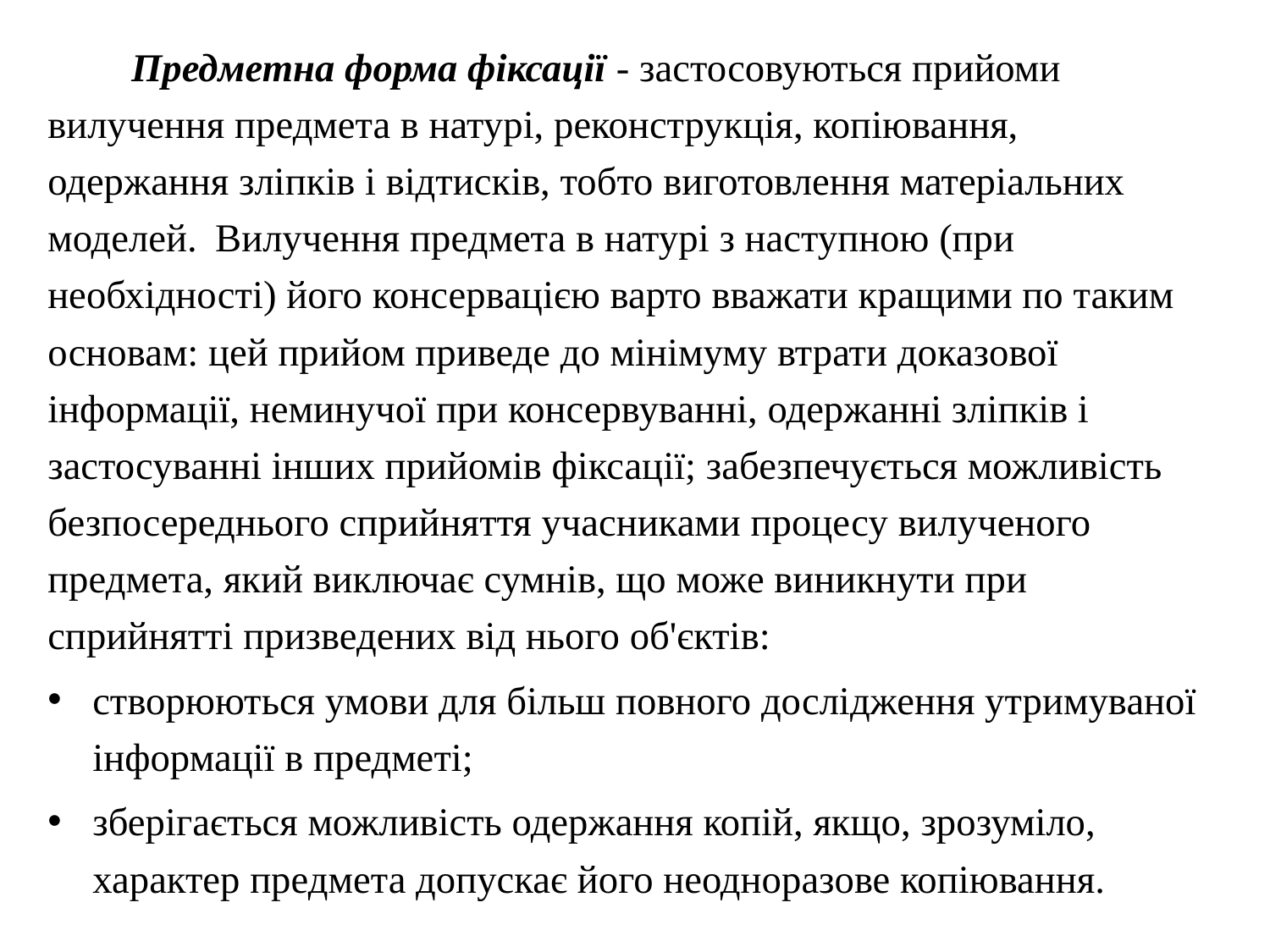

Предметна форма фіксації - застосовуються прийоми вилучення предмета в натурі, реконструкція, копіювання, одержання зліпків і відтисків, тобто виготовлення матеріальних моделей.	Вилучення предмета в натурі з наступною (при необхідності) його консервацією варто вважати кращими по таким основам: цей прийом приведе до мінімуму втрати доказової інформації, неминучої при консервуванні, одержанні зліпків і застосуванні інших прийомів фіксації; забезпечується можливість безпосереднього сприйняття учасниками процесу вилученого предмета, який виключає сумнів, що може виникнути при сприйнятті призведених від нього об'єктів:
створюються умови для більш повного дослідження утримуваної інформації в предметі;
зберігається можливість одержання копій, якщо, зрозуміло, характер предмета допускає його неодноразове копіювання.